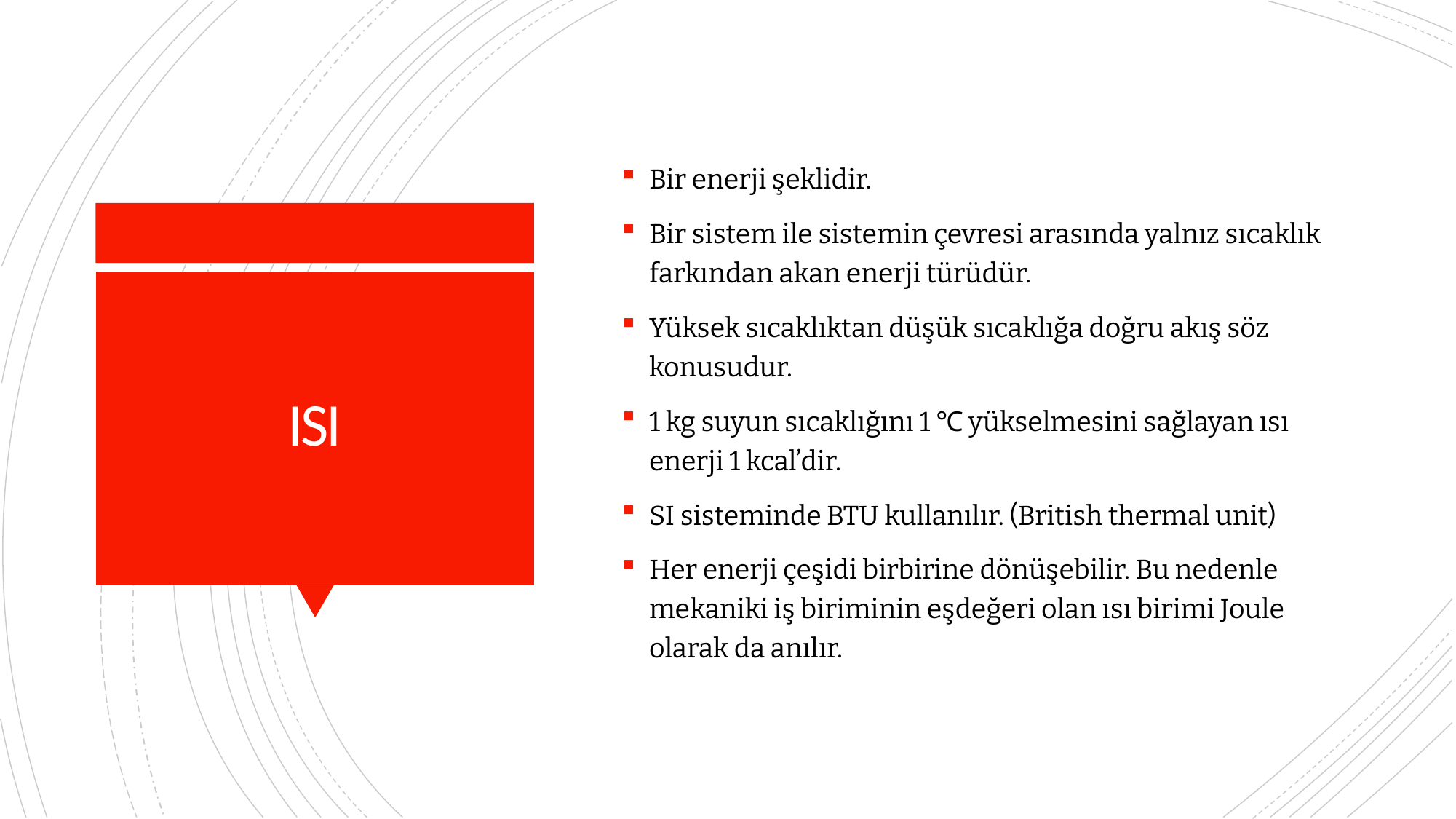

Bir enerji şeklidir.
Bir sistem ile sistemin çevresi arasında yalnız sıcaklık farkından akan enerji türüdür.
Yüksek sıcaklıktan düşük sıcaklığa doğru akış söz konusudur.
1 kg suyun sıcaklığını 1 ℃ yükselmesini sağlayan ısı enerji 1 kcal’dir.
SI sisteminde BTU kullanılır. (British thermal unit)
Her enerji çeşidi birbirine dönüşebilir. Bu nedenle mekaniki iş biriminin eşdeğeri olan ısı birimi Joule olarak da anılır.
# ISI